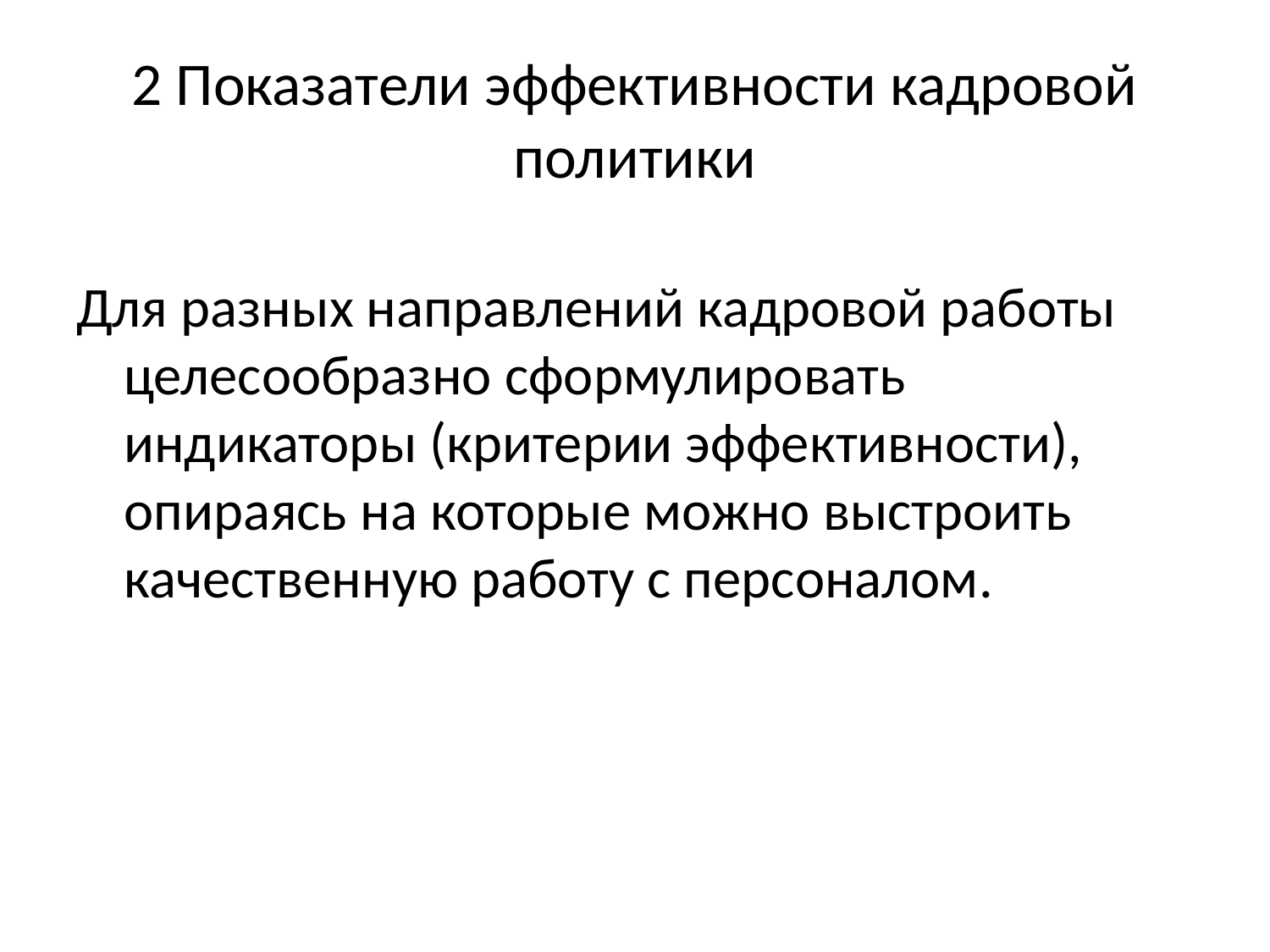

# 2 Показатели эффективности кадровой политики
Для разных направлений кадровой работы целесообразно сформулировать  индикаторы (критерии эффективности), опираясь на которые можно выстроить качественную работу с персоналом.